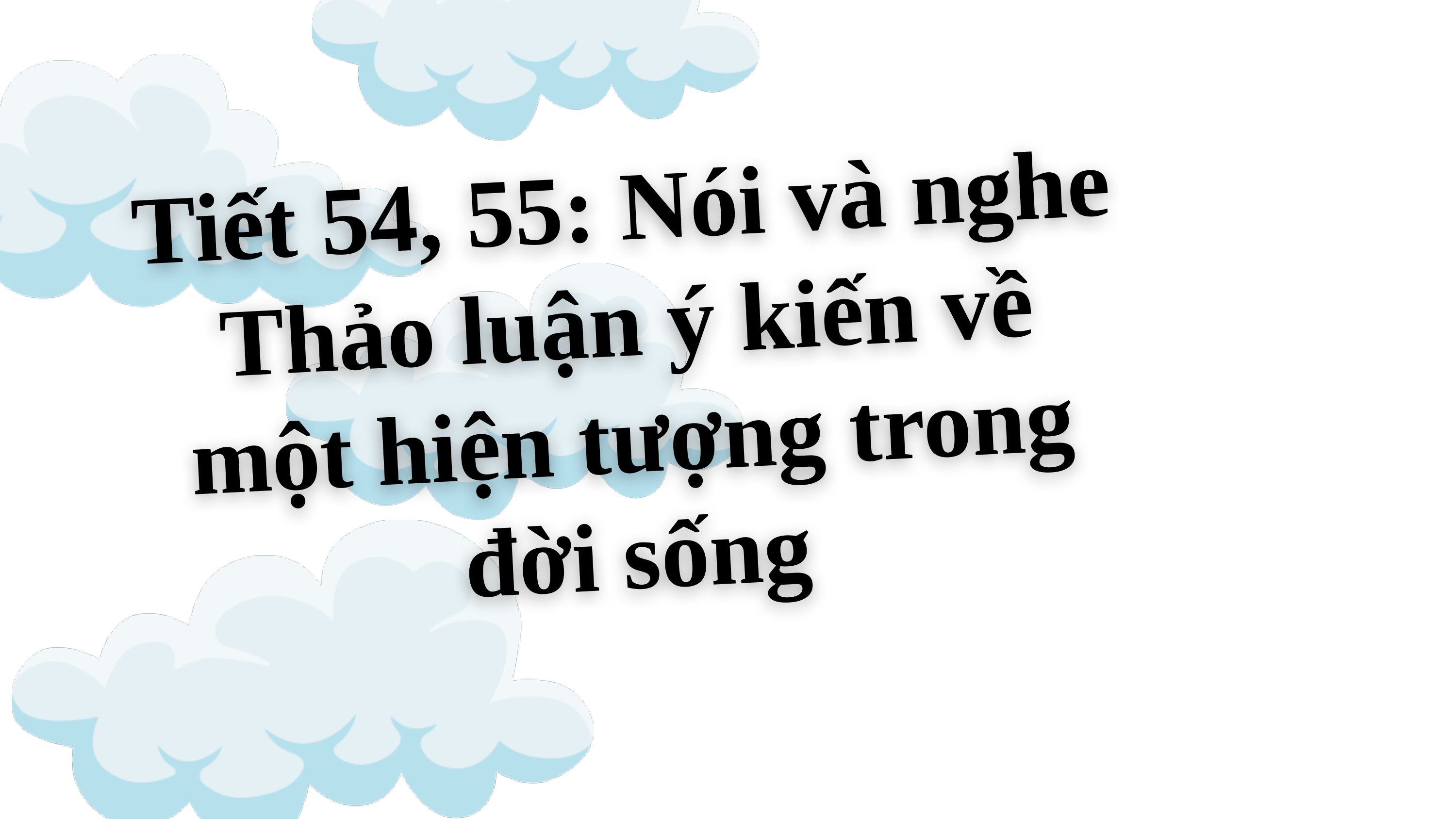

Tiết 54, 55: Nói và nghe
Thảo luận ý kiến về một hiện tượng trong đời sống